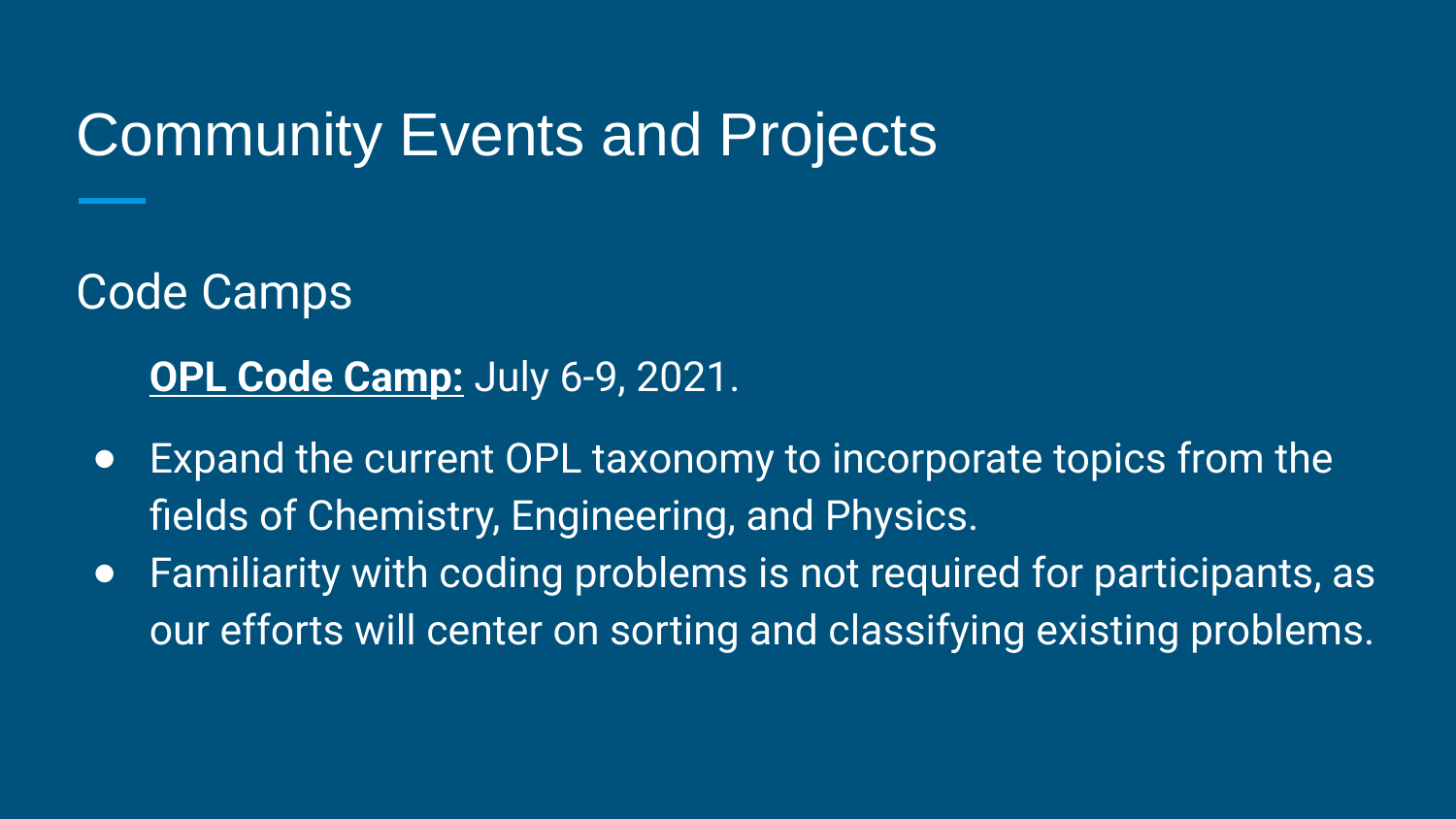

# Community Events and Projects
Code Camps
OPL Code Camp: July 6-9, 2021.
Expand the current OPL taxonomy to incorporate topics from the fields of Chemistry, Engineering, and Physics.
Familiarity with coding problems is not required for participants, as our efforts will center on sorting and classifying existing problems.